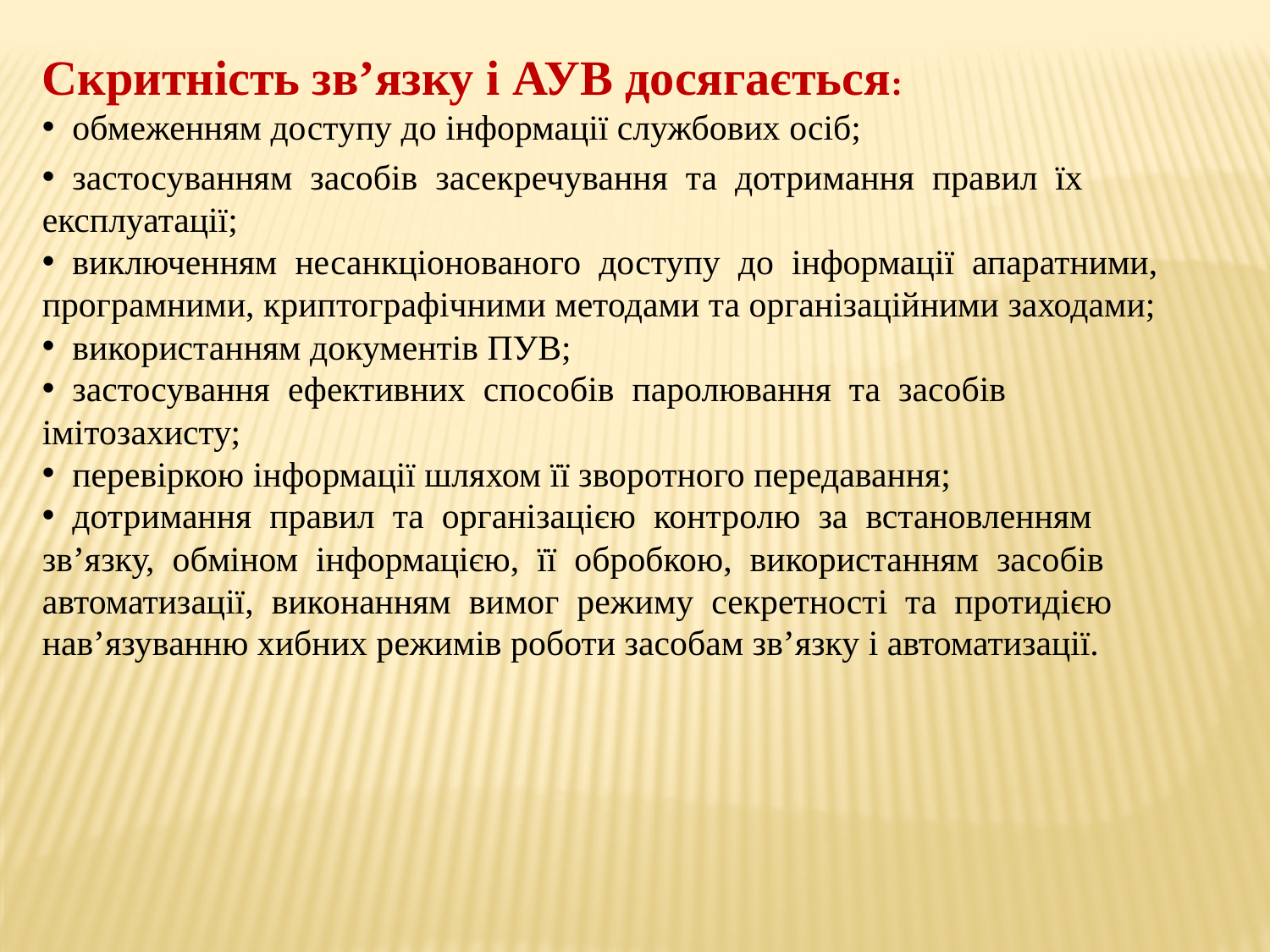

Скритність зв’язку і АУВ досягається:
  обмеженням доступу до інформації службових осіб;
  застосуванням  засобів  засекречування  та  дотримання  правил  їх
експлуатації;
  виключенням  несанкціонованого  доступу  до  інформації  апаратними,
програмними, криптографічними методами та організаційними заходами;
  використанням документів ПУВ;
  застосування  ефективних  способів  паролювання  та  засобів
імітозахисту;
  перевіркою інформації шляхом її зворотного передавання;
  дотримання  правил  та  організацією  контролю  за  встановленням
зв’язку,  обміном  інформацією,  її  обробкою,  використанням  засобів
автоматизації,  виконанням  вимог  режиму  секретності  та  протидією
нав’язуванню хибних режимів роботи засобам зв’язку і автоматизації.